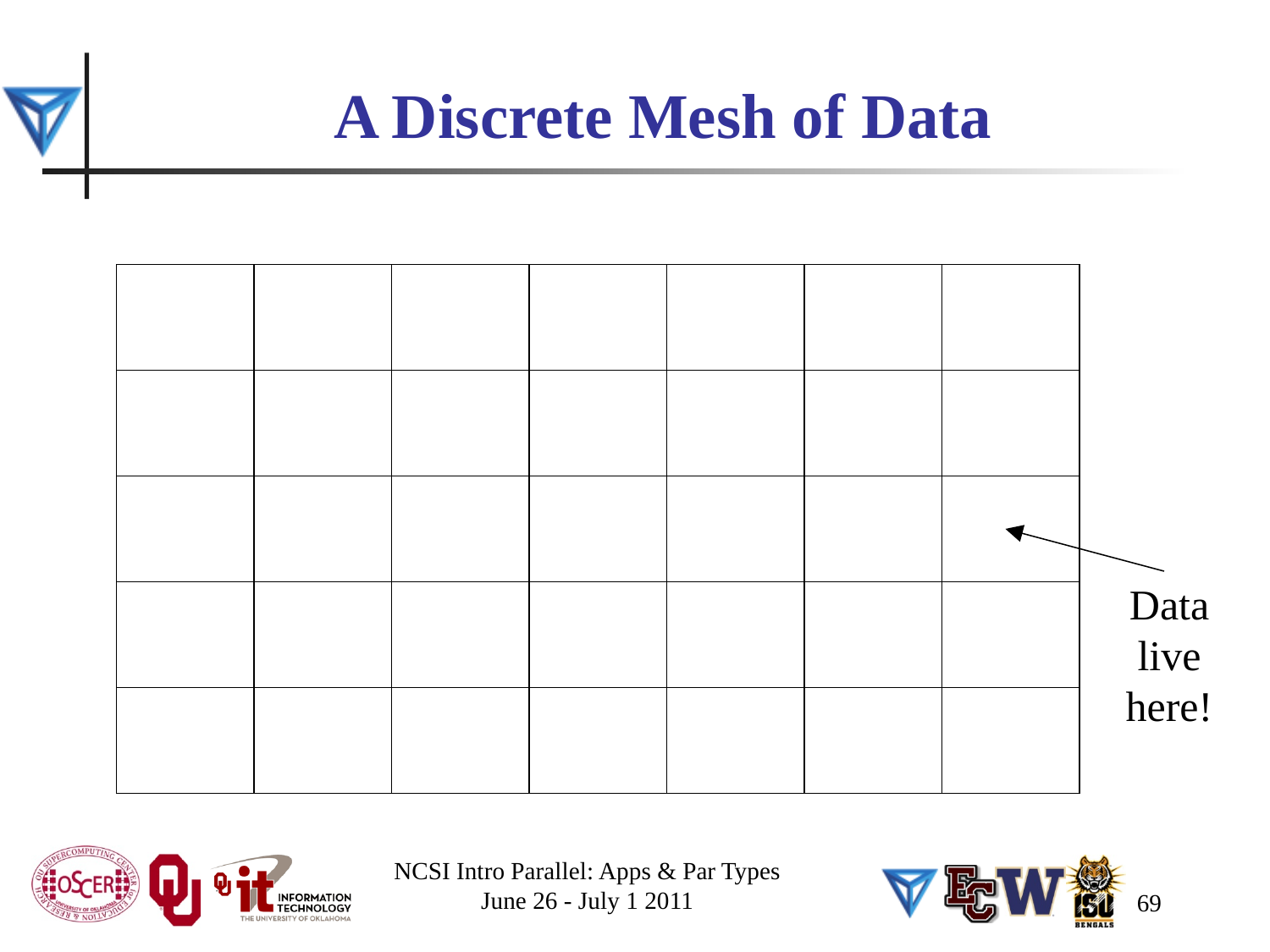

# A Discrete Mesh of Data

Data live here!

NCSI Intro Parallel: Apps & Par Types
June 26 - July 1 2011
69